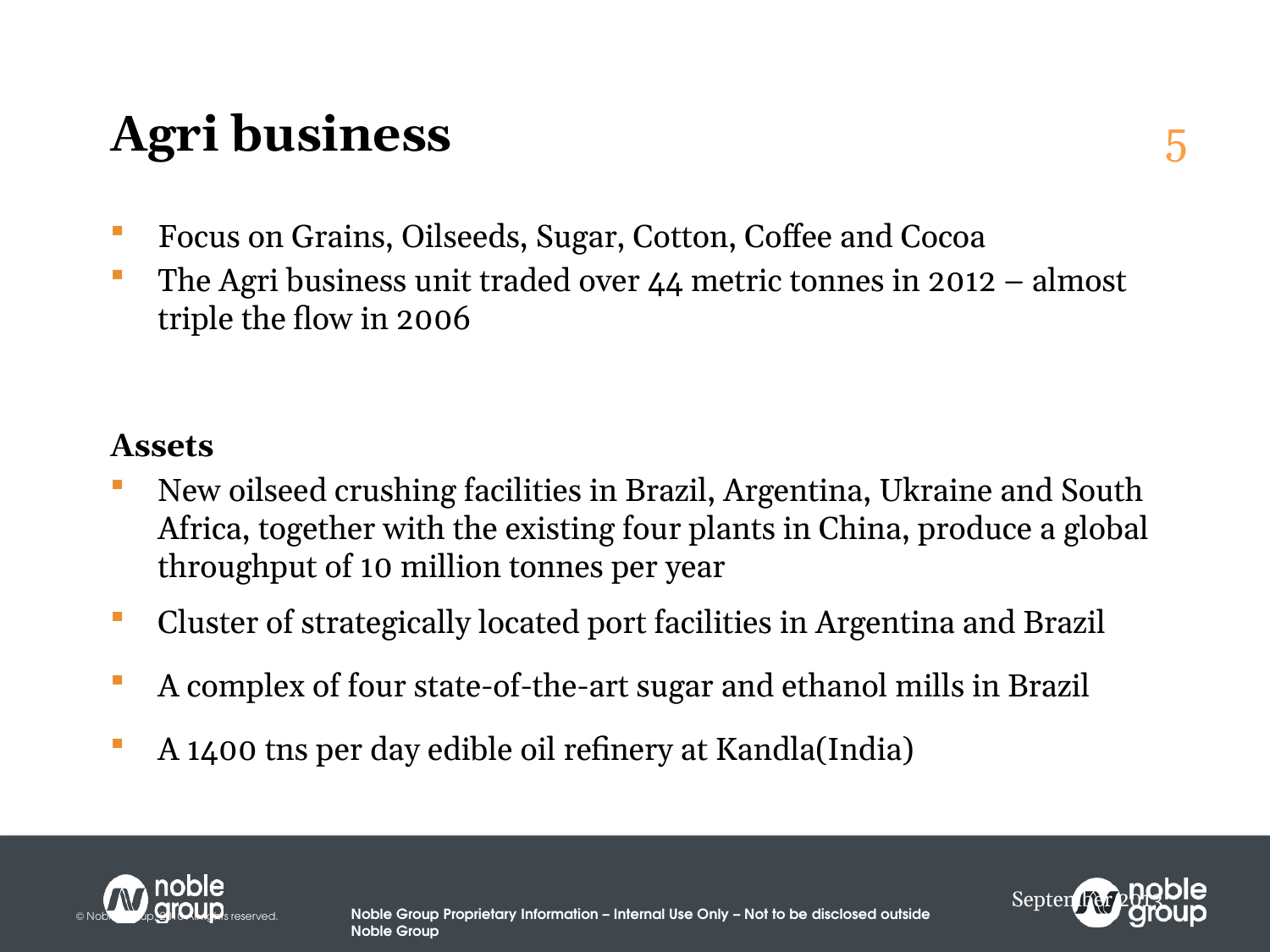

# Agri business
Focus on Grains, Oilseeds, Sugar, Cotton, Coffee and Cocoa
The Agri business unit traded over 44 metric tonnes in 2012 – almost triple the flow in 2006

Assets
New oilseed crushing facilities in Brazil, Argentina, Ukraine and South Africa, together with the existing four plants in China, produce a global throughput of 10 million tonnes per year
Cluster of strategically located port facilities in Argentina and Brazil
A complex of four state-of-the-art sugar and ethanol mills in Brazil
A 1400 tns per day edible oil refinery at Kandla(India)